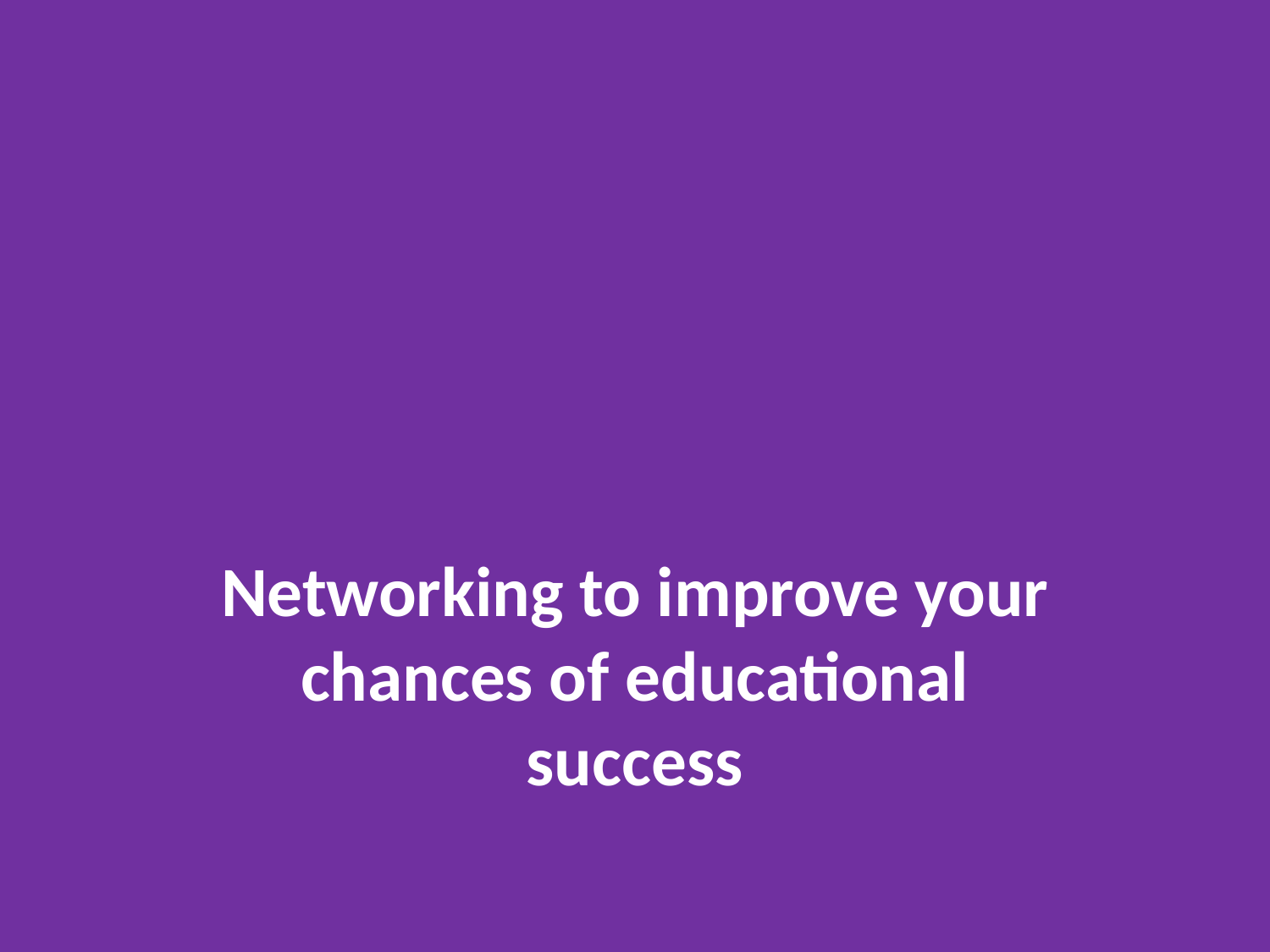

#
Networking to improve your chances of educational success